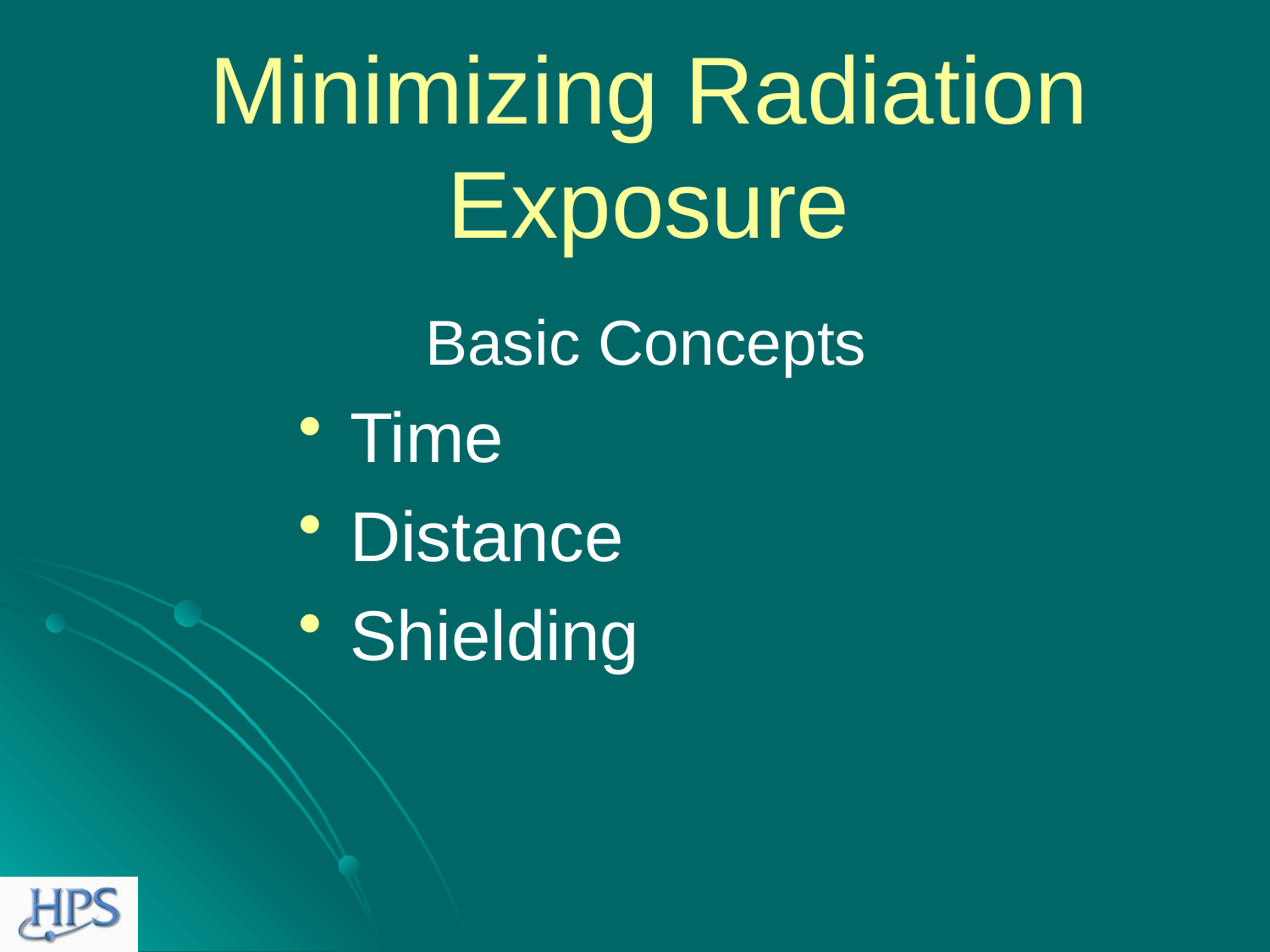

# Minimizing Radiation Exposure
Basic Concepts
 Time
 Distance
 Shielding